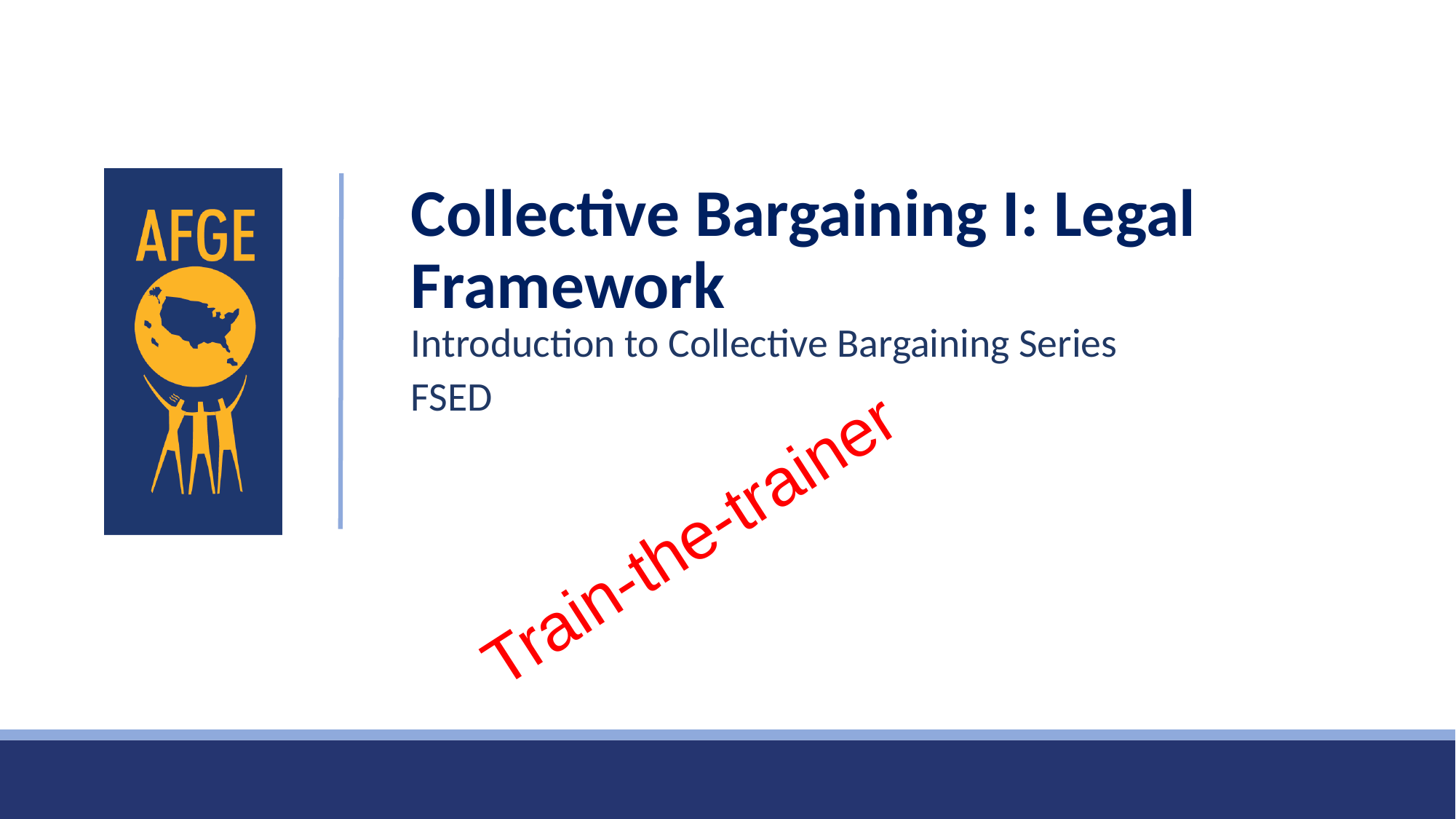

Collective Bargaining I: Legal Framework
Introduction to Collective Bargaining Series
FSED
Train-the-trainer